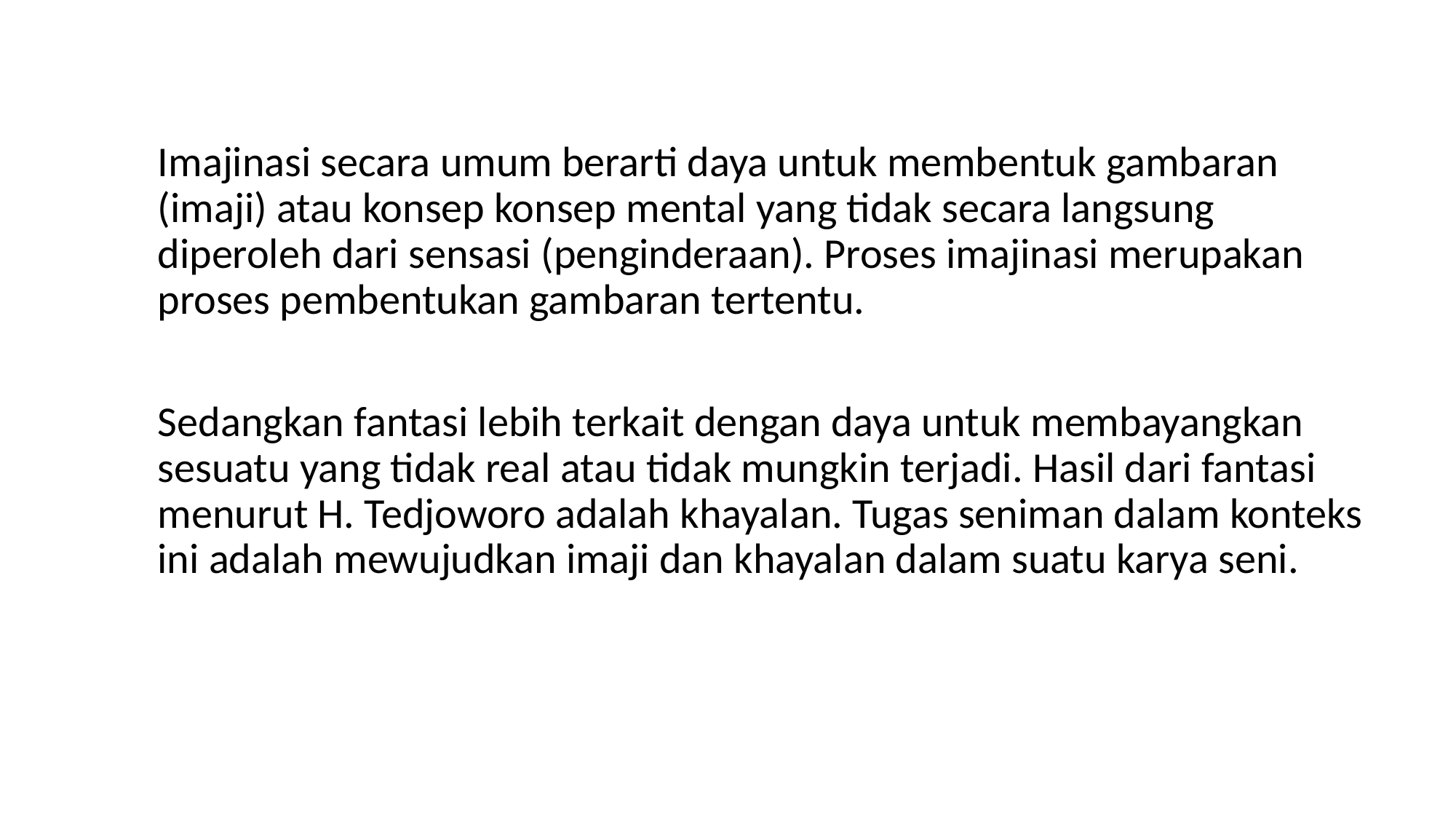

Imajinasi secara umum berarti daya untuk membentuk gambaran (imaji) atau konsep konsep mental yang tidak secara langsung diperoleh dari sensasi (penginderaan). Proses imajinasi merupakan proses pembentukan gambaran tertentu.

Sedangkan fantasi lebih terkait dengan daya untuk membayangkan sesuatu yang tidak real atau tidak mungkin terjadi. Hasil dari fantasi menurut H. Tedjoworo adalah khayalan. Tugas seniman dalam konteks ini adalah mewujudkan imaji dan khayalan dalam suatu karya seni.